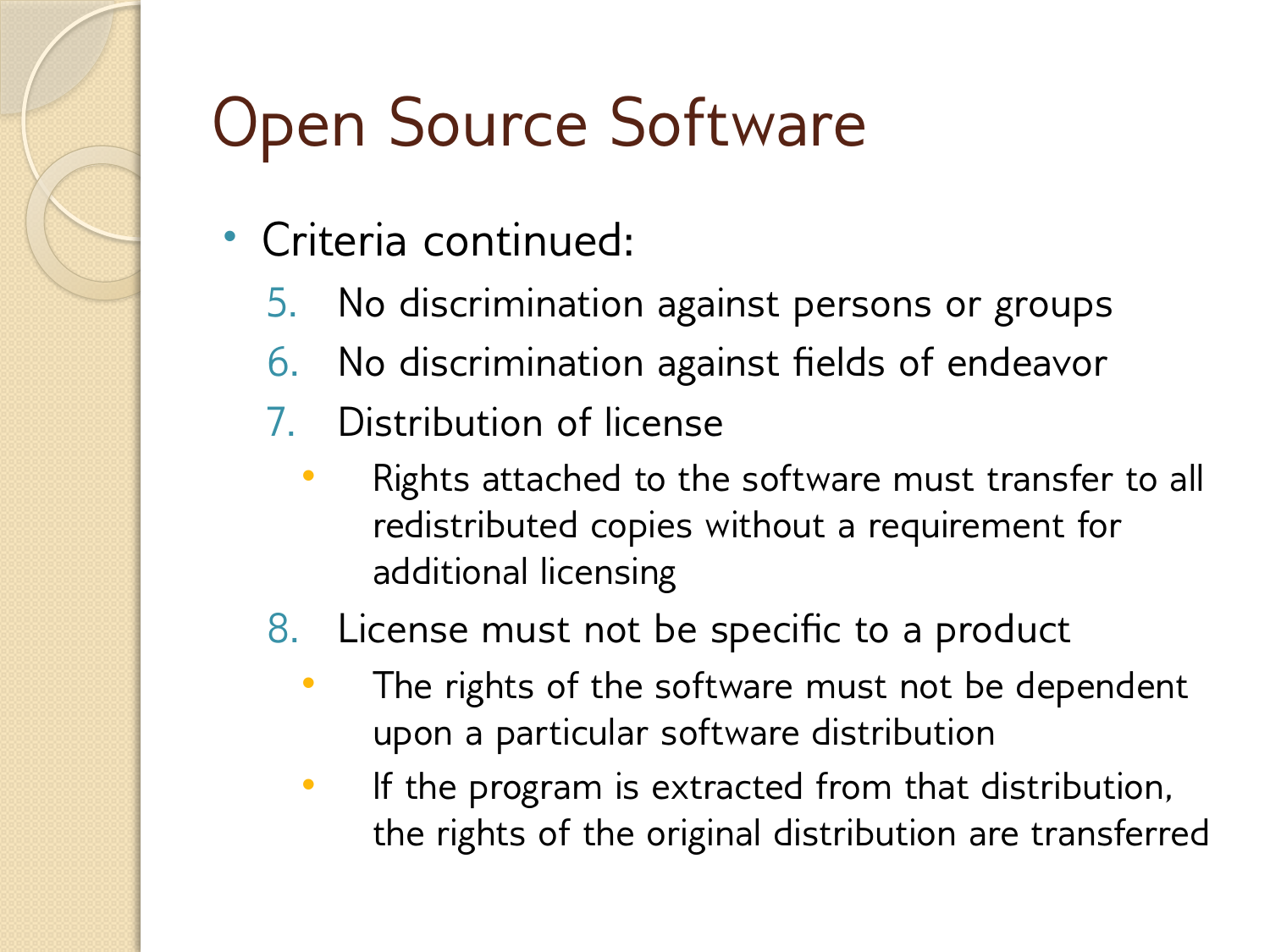

# Open Source Software
Criteria continued:
No discrimination against persons or groups
No discrimination against fields of endeavor
Distribution of license
Rights attached to the software must transfer to all redistributed copies without a requirement for additional licensing
License must not be specific to a product
The rights of the software must not be dependent upon a particular software distribution
If the program is extracted from that distribution, the rights of the original distribution are transferred